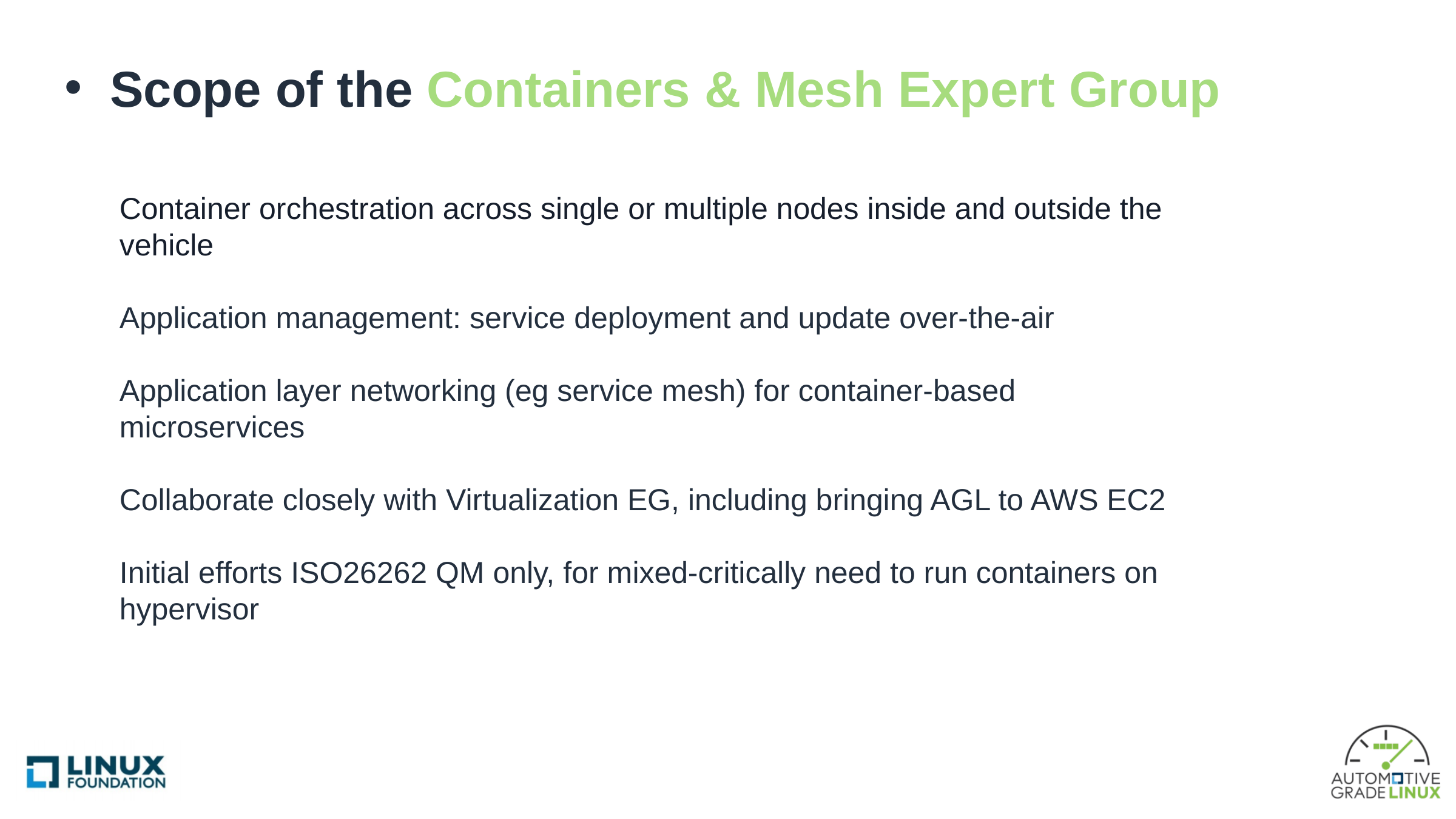

# Scope of the Containers & Mesh Expert Group
Container orchestration across single or multiple nodes inside and outside the vehicle

Application management: service deployment and update over-the-air

Application layer networking (eg service mesh) for container-based microservices

Collaborate closely with Virtualization EG, including bringing AGL to AWS EC2

Initial efforts ISO26262 QM only, for mixed-critically need to run containers on hypervisor